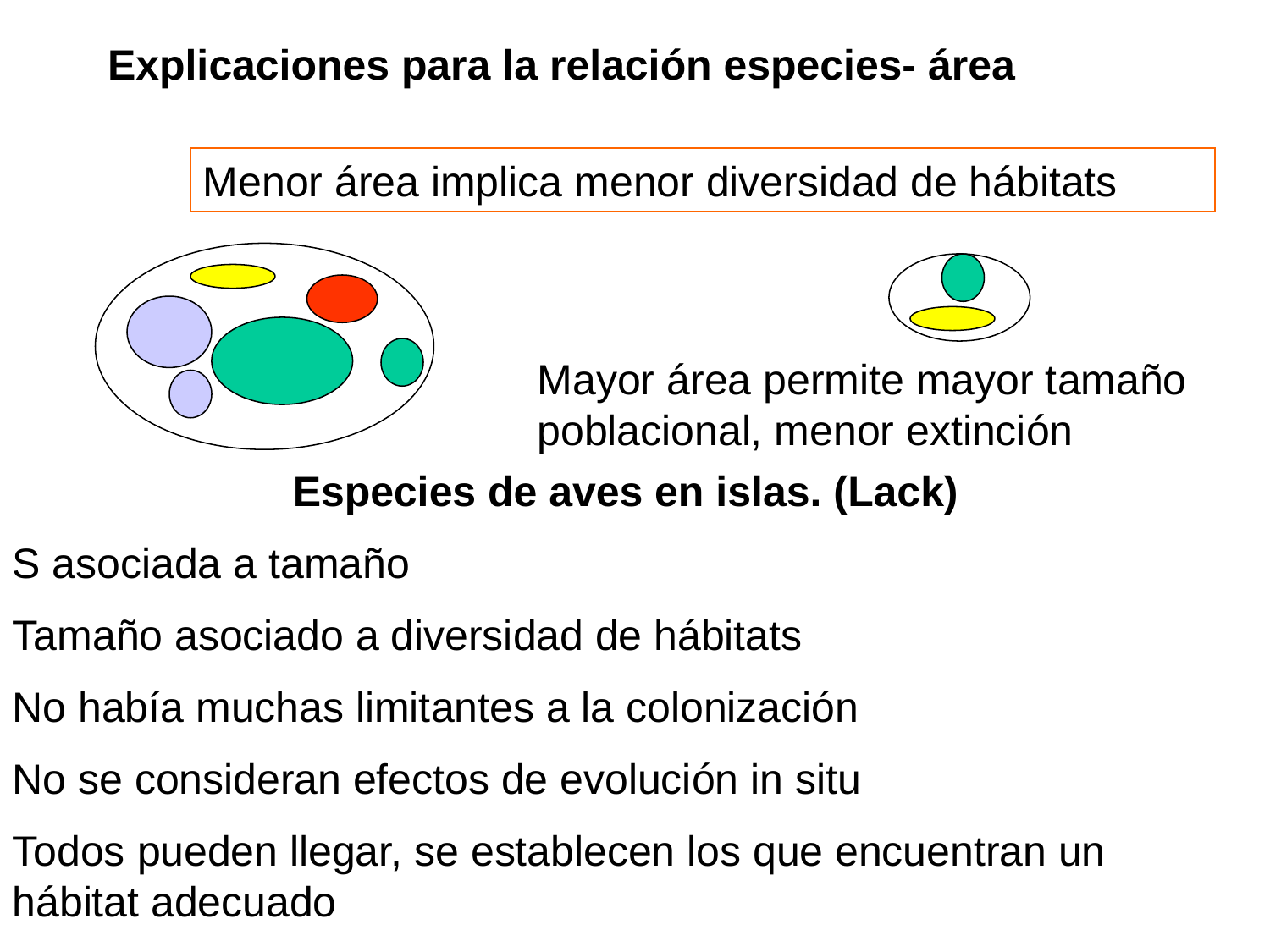

Explicaciones para la relación especies- área
Menor área implica menor diversidad de hábitats

Mayor área permite mayor tamaño poblacional, menor extinción

Especies de aves en islas. (Lack)
S asociada a tamaño
Tamaño asociado a diversidad de hábitats
No había muchas limitantes a la colonización
No se consideran efectos de evolución in situ
Todos pueden llegar, se establecen los que encuentran un hábitat adecuado